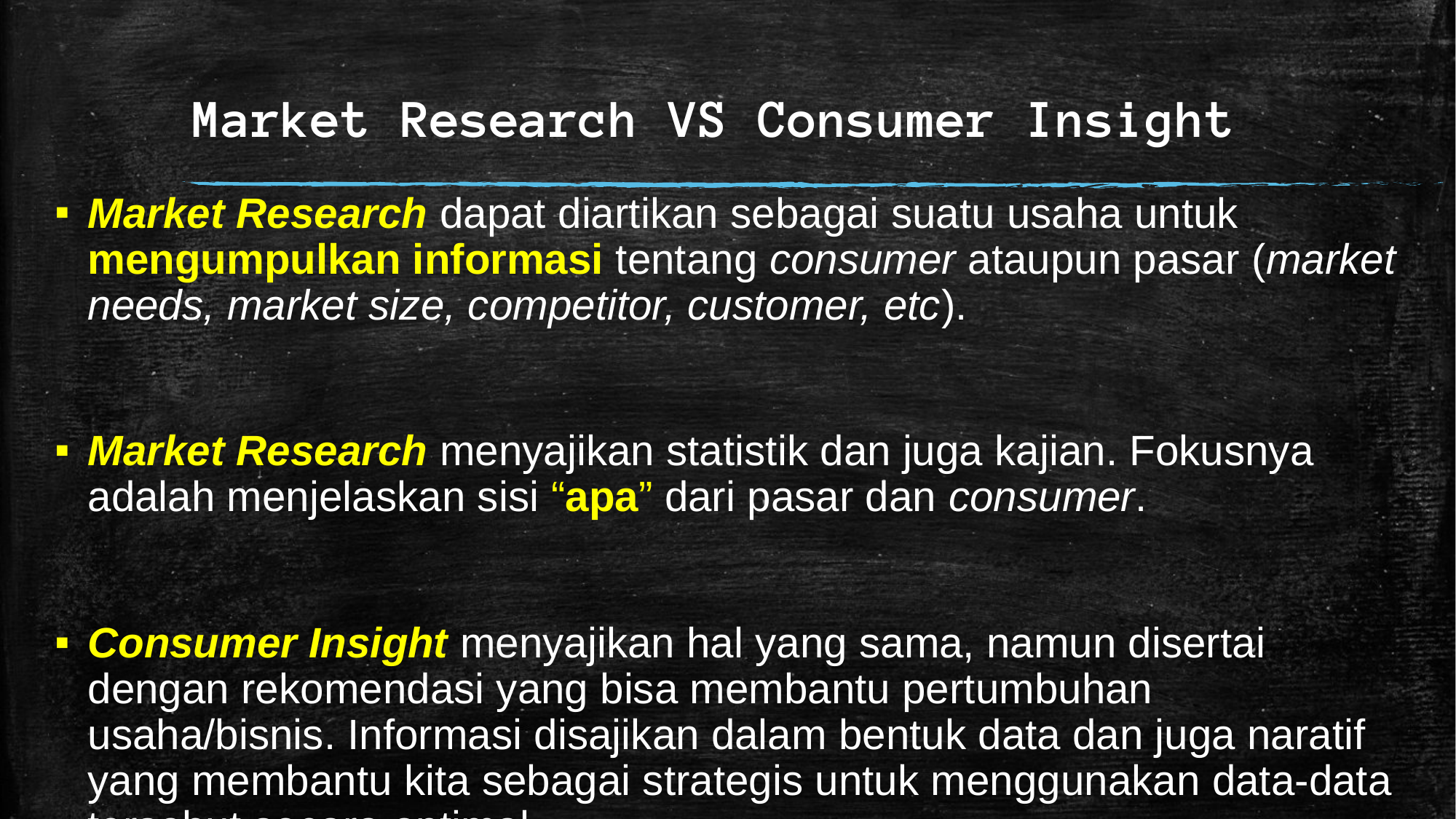

# Market Research VS Consumer Insight
Market Research dapat diartikan sebagai suatu usaha untuk mengumpulkan informasi tentang consumer ataupun pasar (market needs, market size, competitor, customer, etc).

Market Research menyajikan statistik dan juga kajian. Fokusnya adalah menjelaskan sisi “apa” dari pasar dan consumer.

Consumer Insight menyajikan hal yang sama, namun disertai dengan rekomendasi yang bisa membantu pertumbuhan usaha/bisnis. Informasi disajikan dalam bentuk data dan juga naratif yang membantu kita sebagai strategis untuk menggunakan data-data tersebut secara optimal.